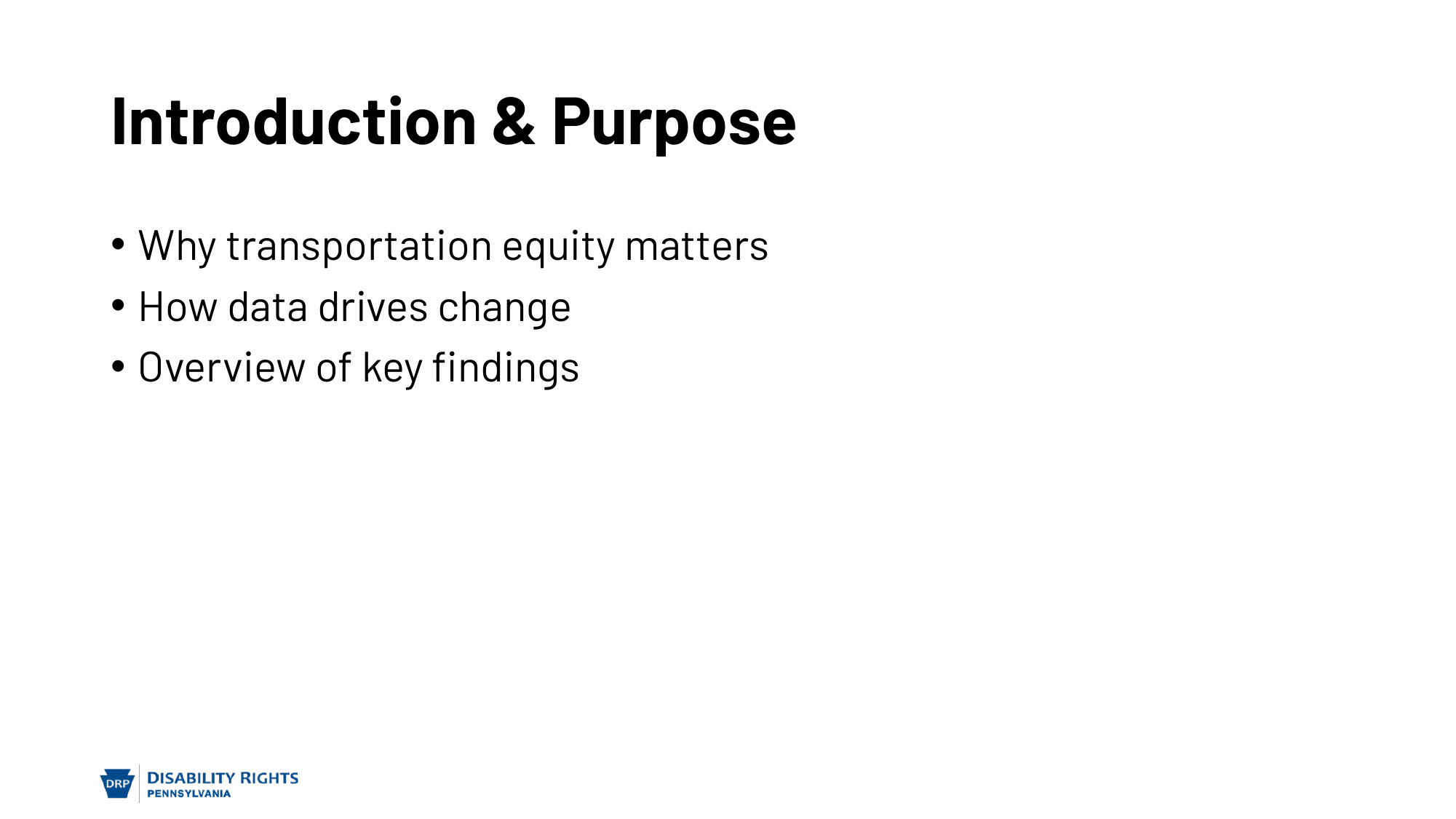

# Introduction & Purpose
Why transportation equity matters
How data drives change
Overview of key findings